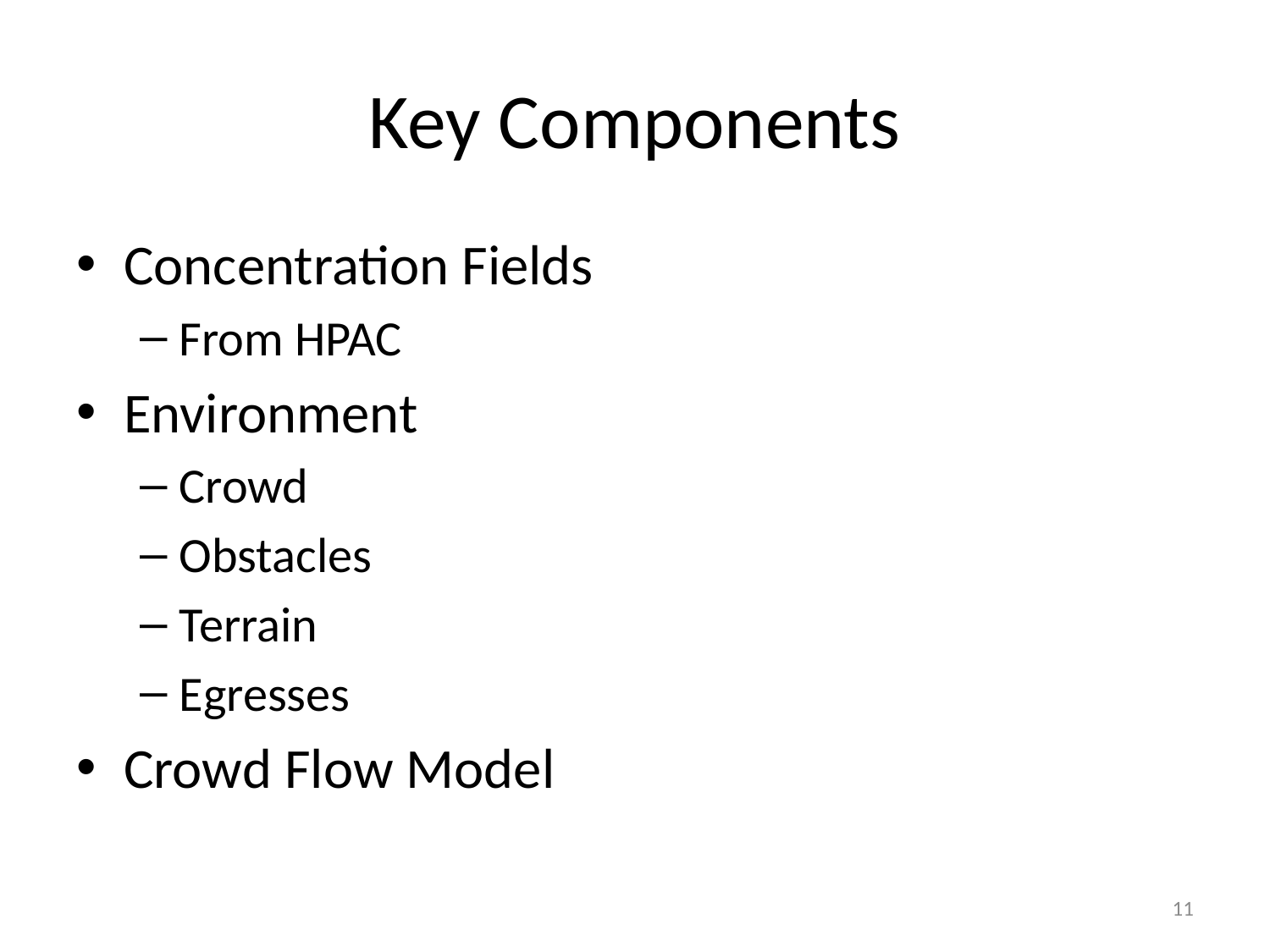

# Key Components
Concentration Fields
From HPAC
Environment
Crowd
Obstacles
Terrain
Egresses
Crowd Flow Model

11